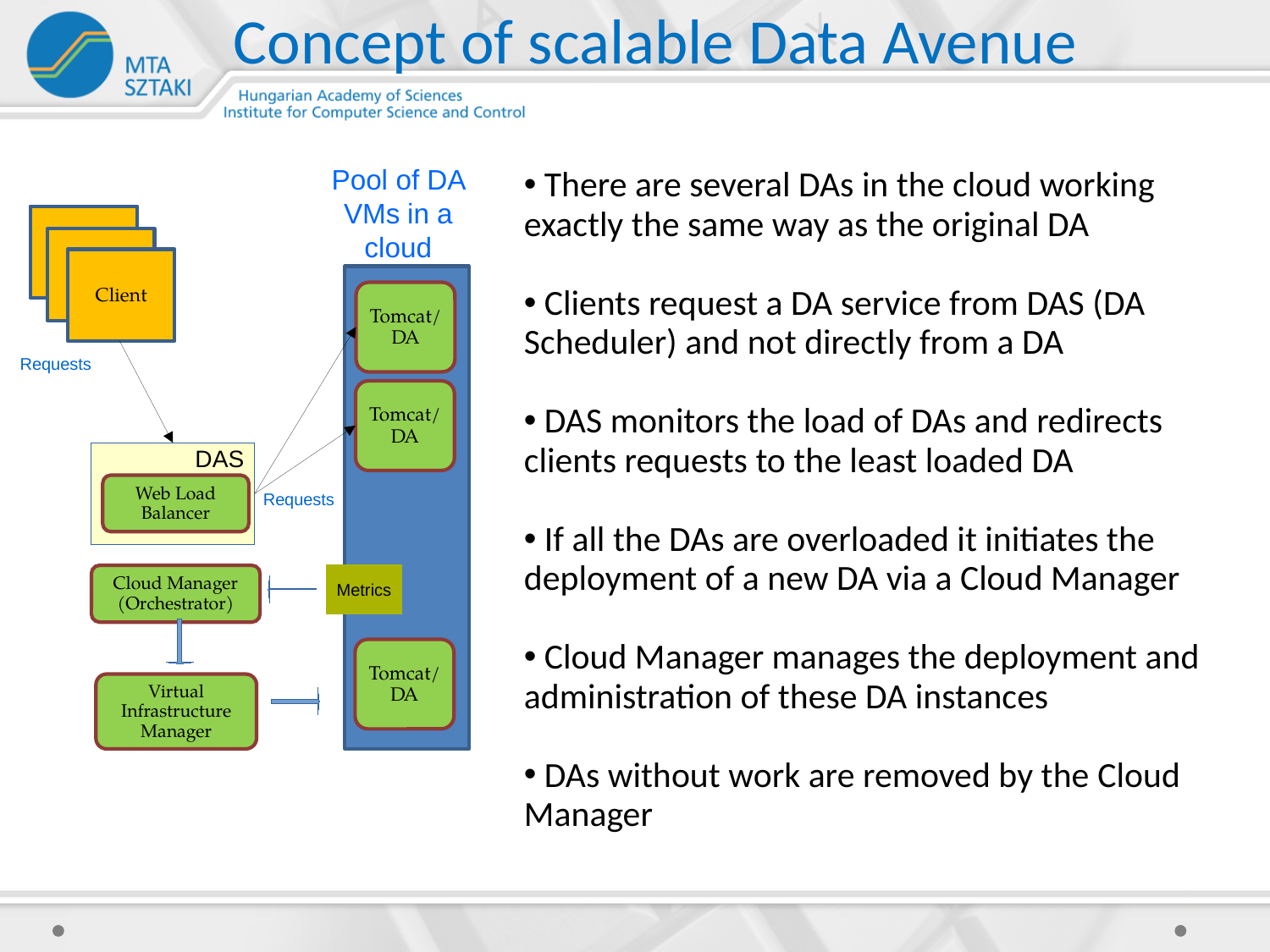

Concept of scalable Data Avenue
Pool of DA VMs in a cloud
 There are several DAs in the cloud working exactly the same way as the original DA

 Clients request a DA service from DAS (DA Scheduler) and not directly from a DA

 DAS monitors the load of DAs and redirects clients requests to the least loaded DA

 If all the DAs are overloaded it initiates the deployment of a new DA via a Cloud Manager

 Cloud Manager manages the deployment and administration of these DA instances

 DAs without work are removed by the Cloud Manager
Client
Client
Client

Tomcat/DA
VM

Requests
Tomcat/DA
VM

DAS

Web Load Balancer
Requests
Cloud Manager (Orchestrator)
Metrics

Tomcat/DA
VM
Virtual Infrastructure Manager